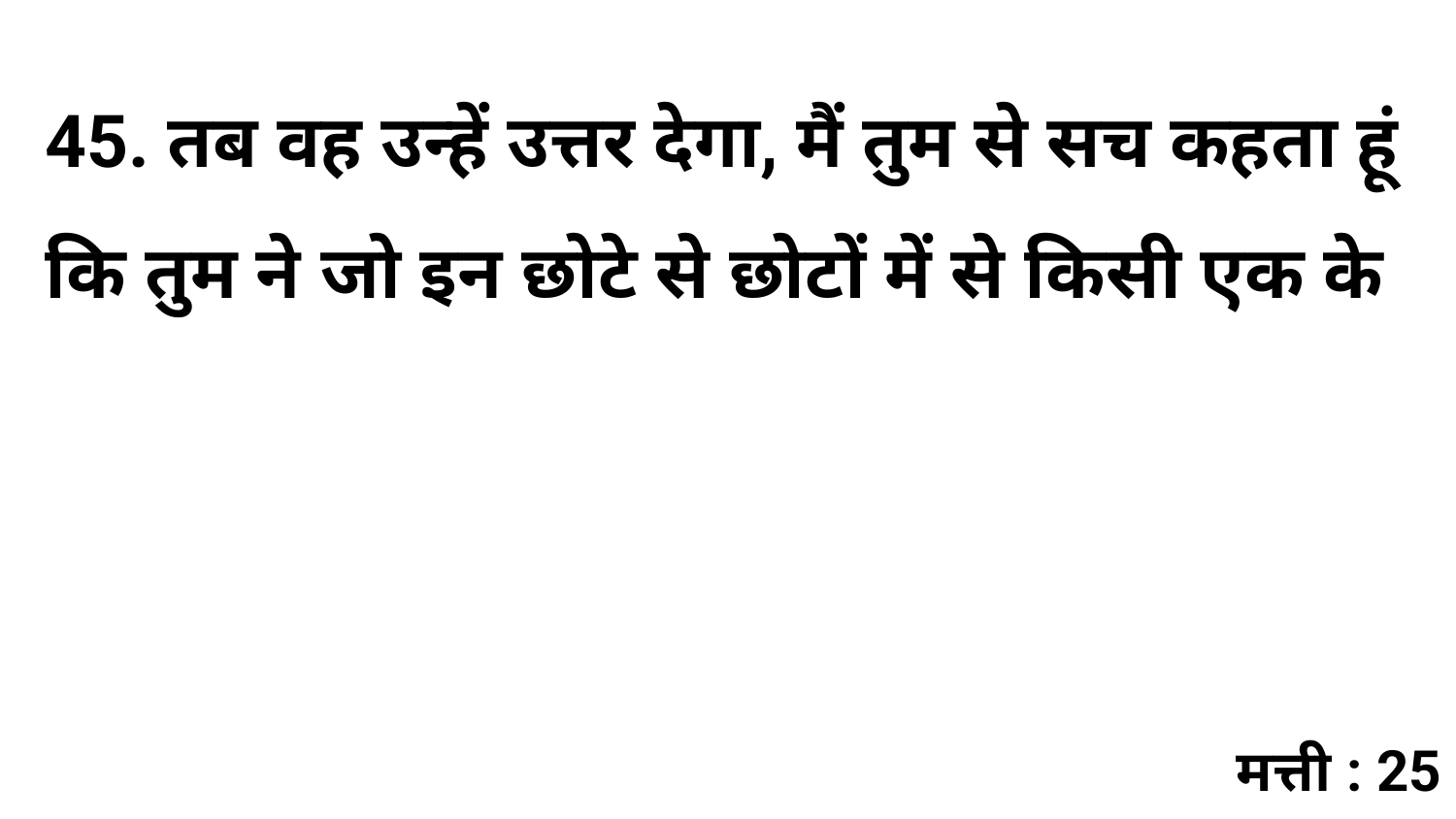

45. तब वह उन्हें उत्तर देगा, मैं तुम से सच कहता हूं कि तुम ने जो इन छोटे से छोटों में से किसी एक के
मत्ती : 25